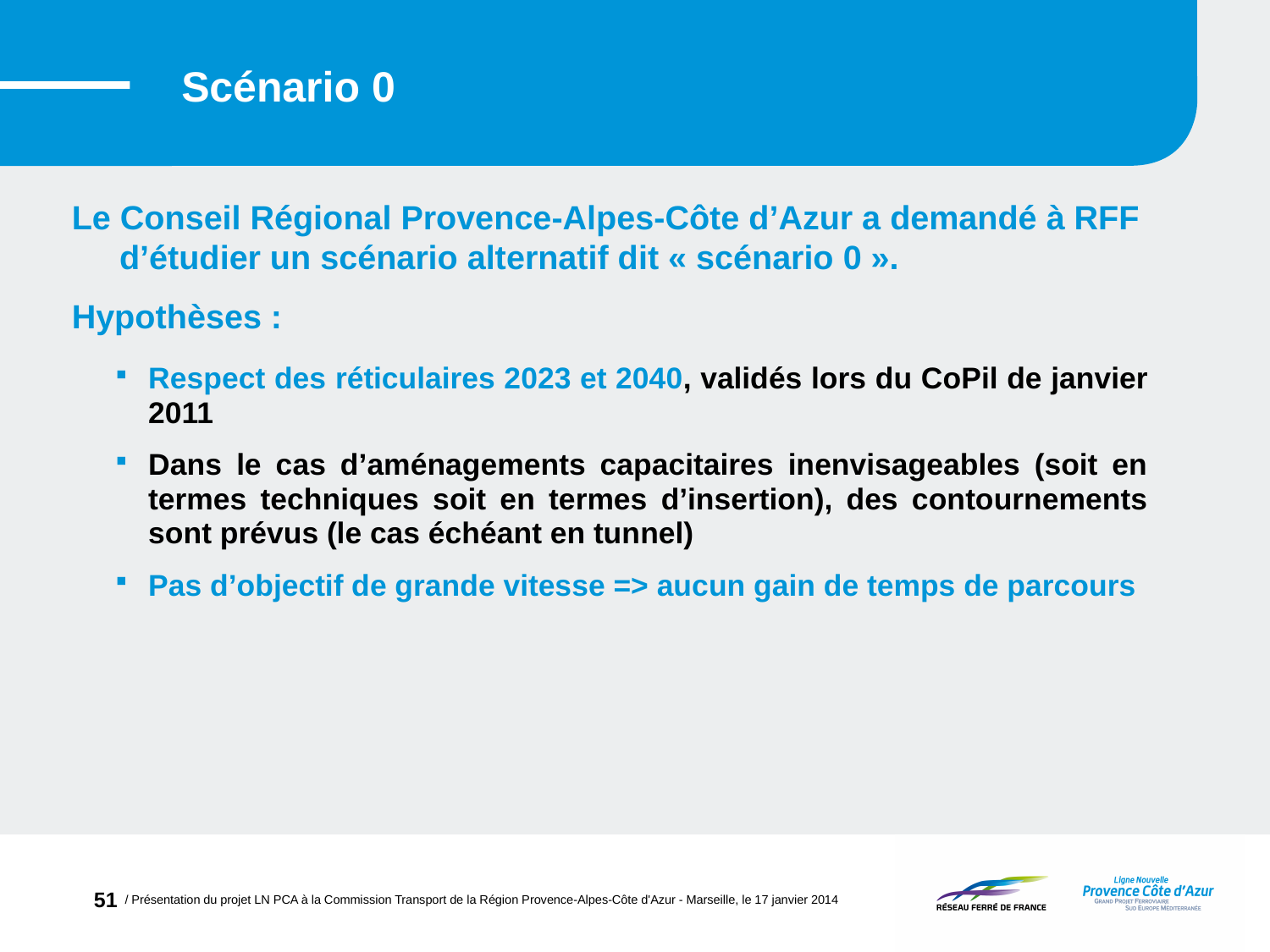

Scénario 0
Le Conseil Régional Provence-Alpes-Côte d’Azur a demandé à RFF d’étudier un scénario alternatif dit « scénario 0 ».
Hypothèses :
Respect des réticulaires 2023 et 2040, validés lors du CoPil de janvier 2011
Dans le cas d’aménagements capacitaires inenvisageables (soit en termes techniques soit en termes d’insertion), des contournements sont prévus (le cas échéant en tunnel)
Pas d’objectif de grande vitesse => aucun gain de temps de parcours

51
/ Présentation du projet LN PCA à la Commission Transport de la Région Provence-Alpes-Côte d'Azur - Marseille, le 17 janvier 2014